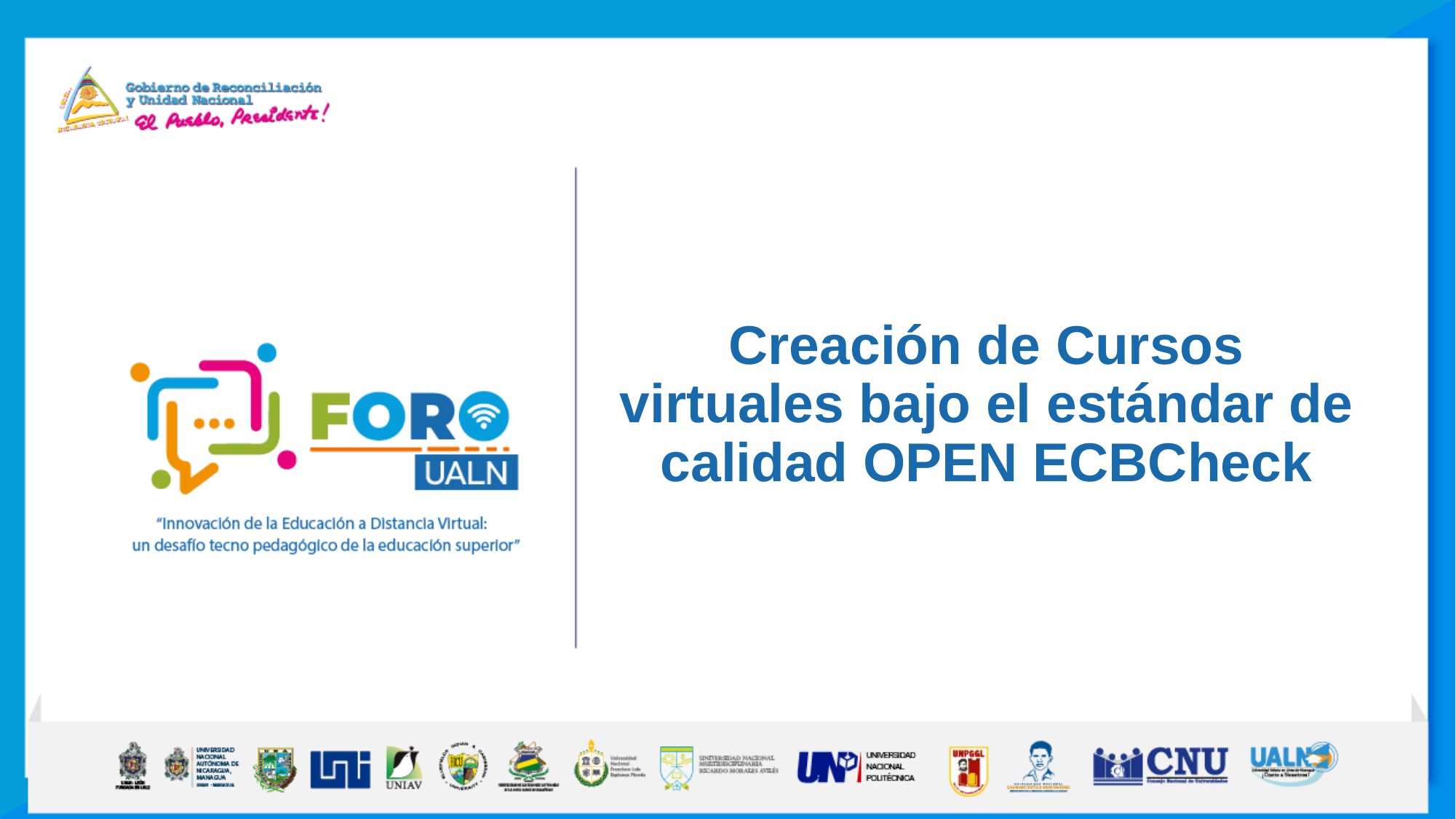

Creación de Cursos virtuales bajo el estándar de calidad OPEN ECBCheck